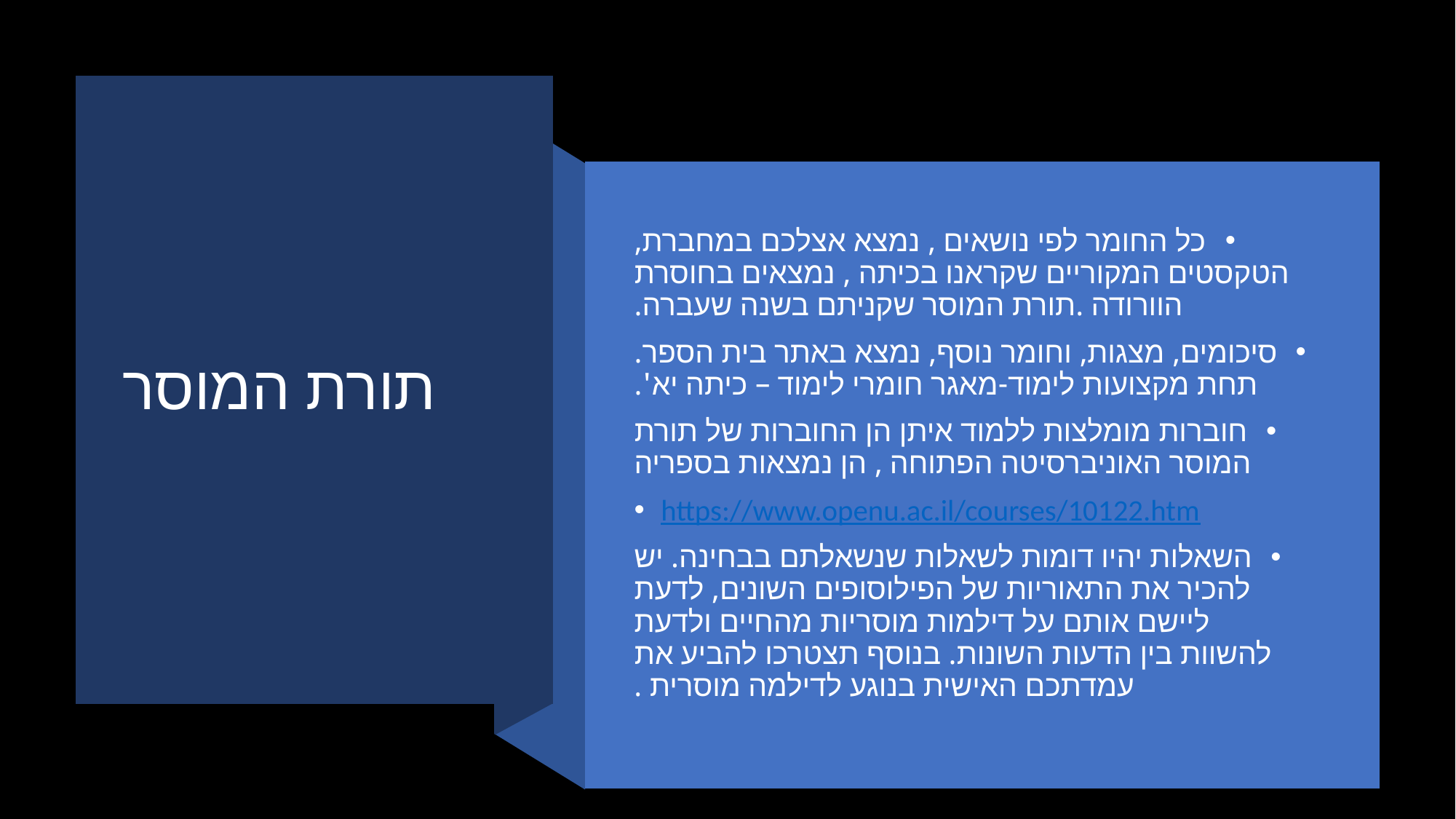

# תורת המוסר

כל החומר לפי נושאים , נמצא אצלכם במחברת, הטקסטים המקוריים שקראנו בכיתה , נמצאים בחוסרת הוורודה .תורת המוסר שקניתם בשנה שעברה.
סיכומים, מצגות, וחומר נוסף, נמצא באתר בית הספר. תחת מקצועות לימוד-מאגר חומרי לימוד – כיתה יא'.
חוברות מומלצות ללמוד איתן הן החוברות של תורת המוסר האוניברסיטה הפתוחה , הן נמצאות בספריה
https://www.openu.ac.il/courses/10122.htm
השאלות יהיו דומות לשאלות שנשאלתם בבחינה. יש להכיר את התאוריות של הפילוסופים השונים, לדעת ליישם אותם על דילמות מוסריות מהחיים ולדעת להשוות בין הדעות השונות. בנוסף תצטרכו להביע את עמדתכם האישית בנוגע לדילמה מוסרית .